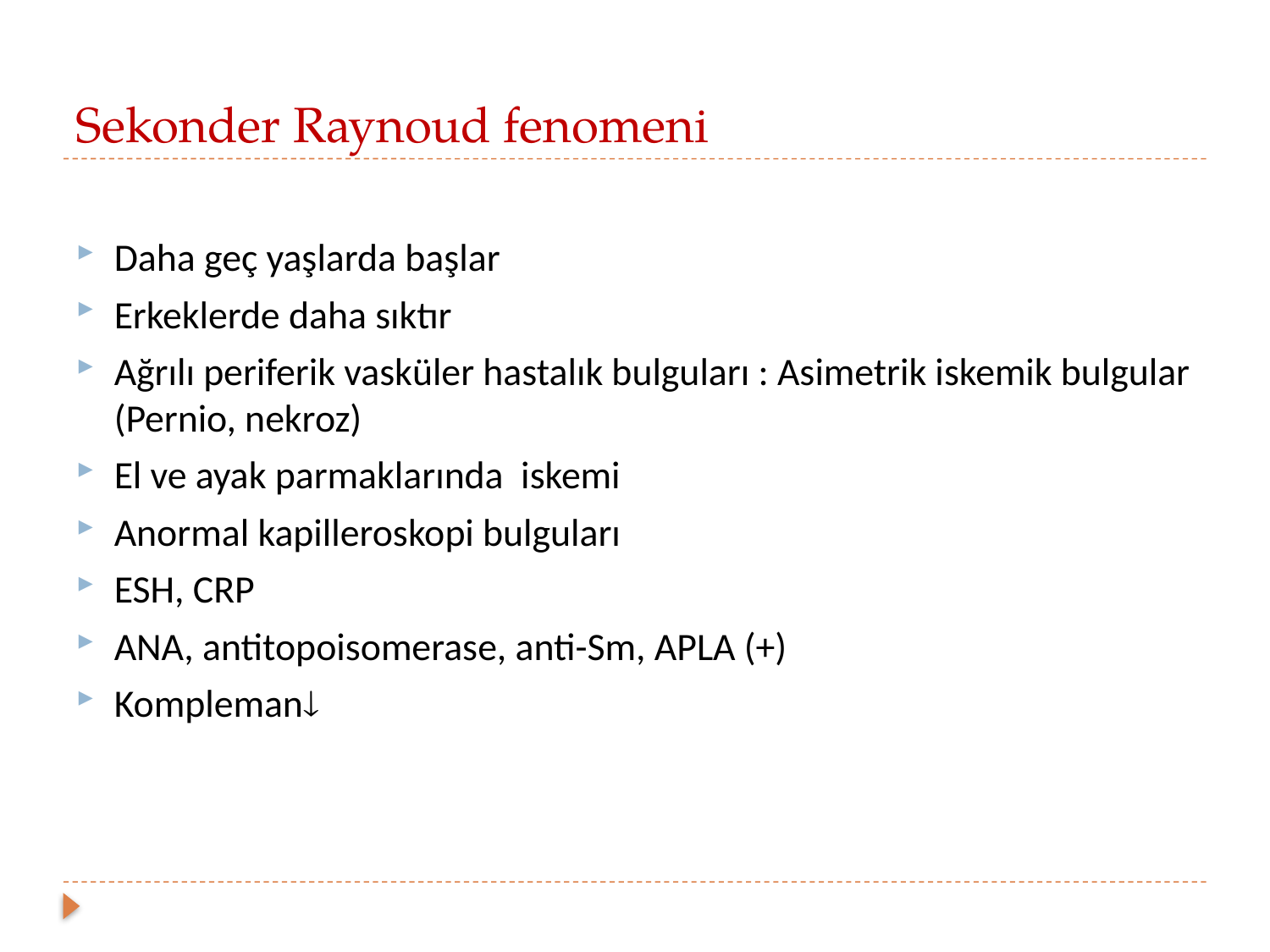

# Sekonder Raynoud fenomeni

Daha geç yaşlarda başlar
Erkeklerde daha sıktır
Ağrılı periferik vasküler hastalık bulguları : Asimetrik iskemik bulgular (Pernio, nekroz)
El ve ayak parmaklarında  iskemi
Anormal kapilleroskopi bulguları
ESH, CRP
ANA, antitopoisomerase, anti-Sm, APLA (+)
Kompleman↓